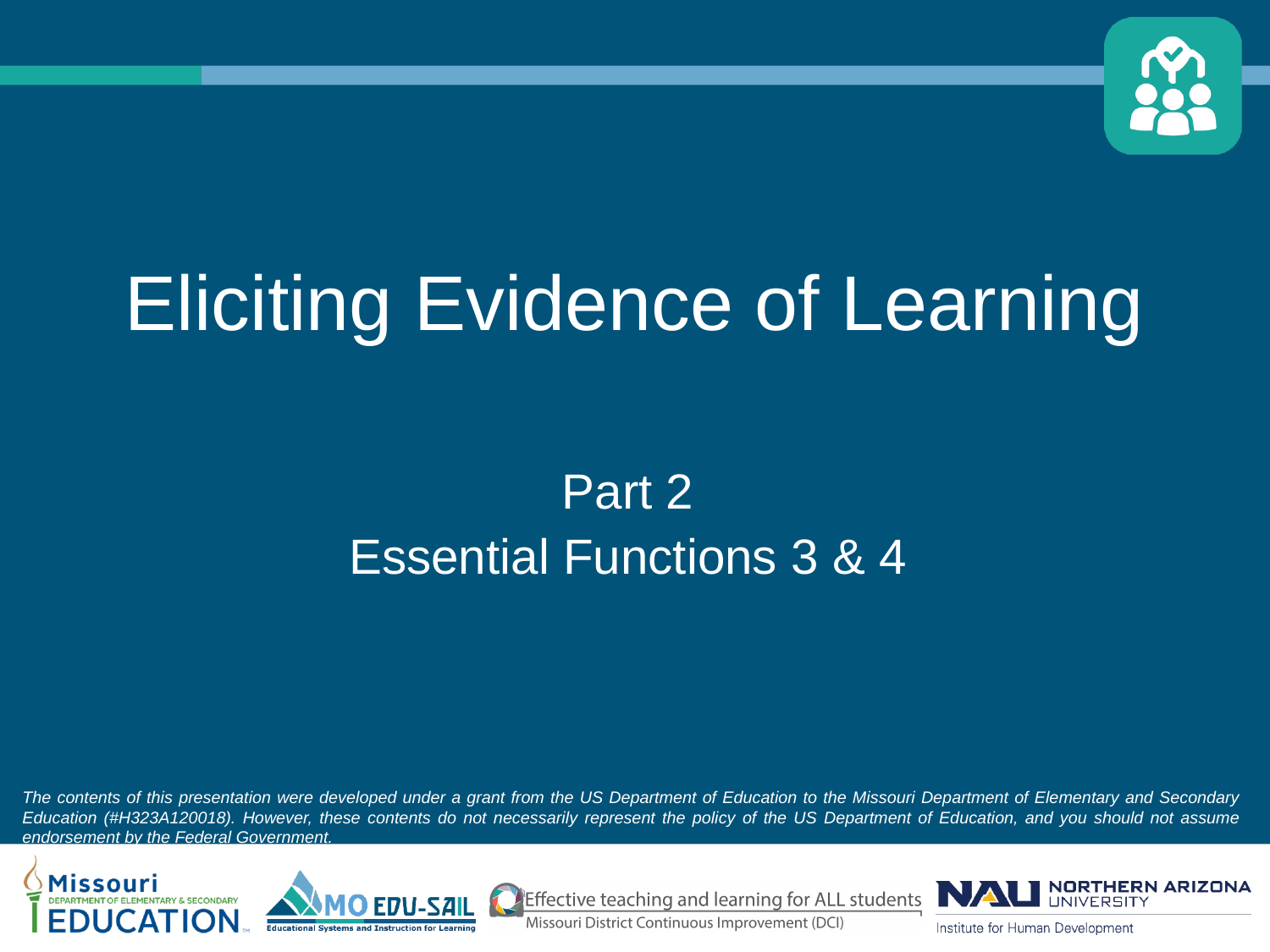

# Eliciting Evidence of Learning
Part 2
Essential Functions 3 & 4